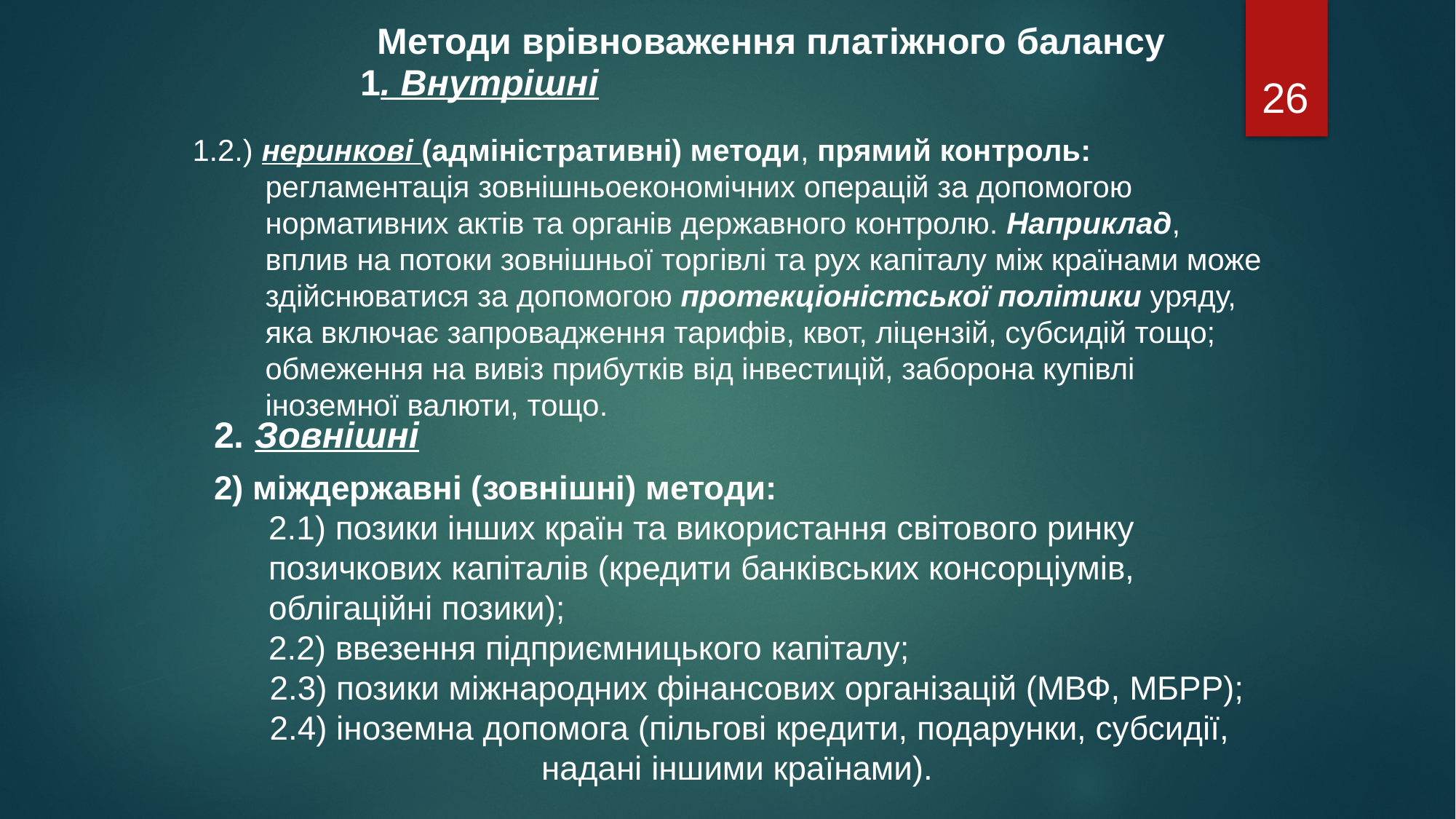

Методи врівноваження платіжного балансу
26
1. Внутрішні
1.2.) неринкові (адміністративні) методи, прямий контроль: регламентація зовнішньоекономічних операцій за допомогою нормативних актів та органів державного контролю. Наприклад, вплив на потоки зовнішньої торгівлі та рух капіталу між країнами може здійснюватися за допомогою протекціоністської політики уряду, яка включає запровадження тарифів, квот, ліцензій, субсидій тощо; обмеження на вивіз прибутків від інвестицій, заборона купівлі іноземної валюти, тощо.
2. Зовнішні
2) міждержавні (зовнішні) методи:
2.1) позики інших країн та використання світового ринку позичкових капіталів (кредити банківських консорціумів, облігаційні позики);
2.2) ввезення підприємницького капіталу;
      2.3) позики міжнародних фінансових організацій (МВФ, МБРР);
      2.4) іноземна допомога (пільгові кредити, подарунки, субсидії,                                	надані іншими країнами).